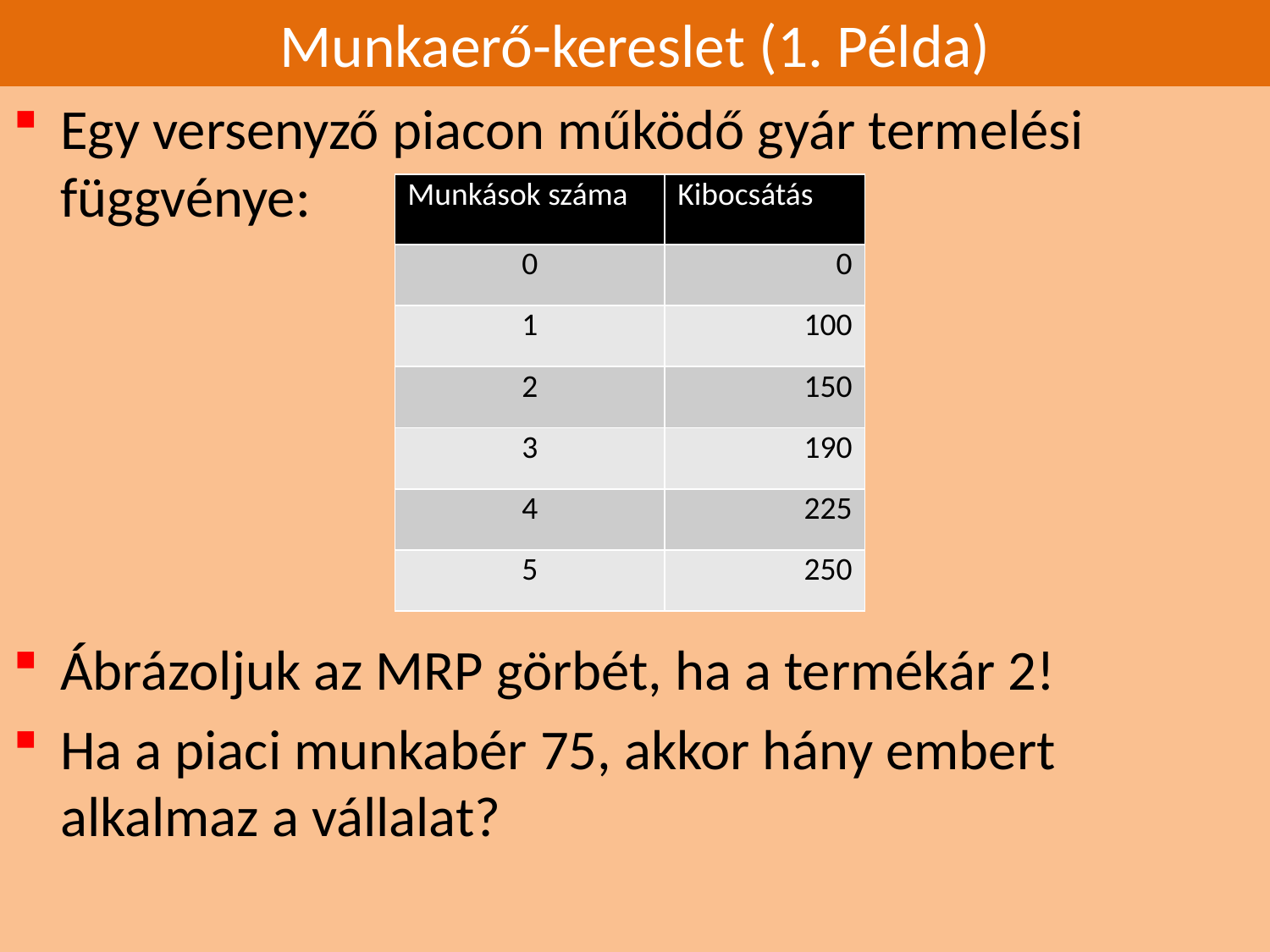

# Munkaerő-kereslet (1. Példa)
Egy versenyző piacon működő gyár termelési függvénye:

Ábrázoljuk az MRP görbét, ha a termékár 2!
Ha a piaci munkabér 75, akkor hány embert alkalmaz a vállalat?
| Munkások száma | Kibocsátás |
| --- | --- |
| 0 | 0 |
| 1 | 100 |
| 2 | 150 |
| 3 | 190 |
| 4 | 225 |
| 5 | 250 |